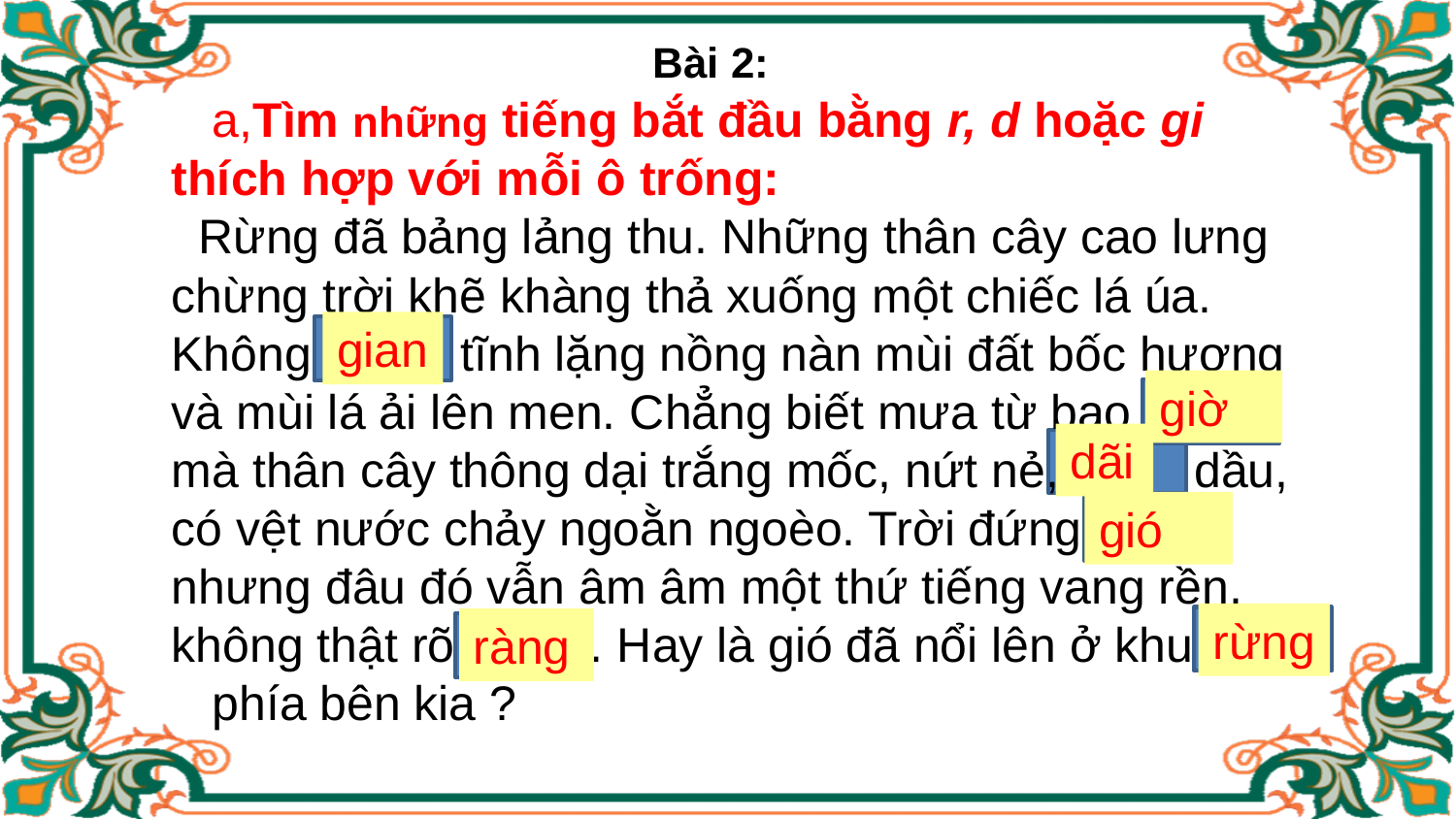

Bài 2:
   a,Tìm những tiếng bắt đầu bằng r, d hoặc gi thích hợp với mỗi ô trống:
  Rừng đã bảng lảng thu. Những thân cây cao lưng chừng trời khẽ khàng thả xuống một chiếc lá úa. Không           tĩnh lặng nồng nàn mùi đất bốc hương và mùi lá ải lên men. Chẳng biết mưa từ bao          mà thân cây thông dại trắng mốc, nứt nẻ,          dầu, có vệt nước chảy ngoằn ngoèo. Trời đứng          , nhưng đâu đó vẫn âm âm một thứ tiếng vang rền, không thật rõ          . Hay là gió đã nổi lên ở khu             phía bên kia ?
gian

giờ

dãi

gió

rừng

ràng